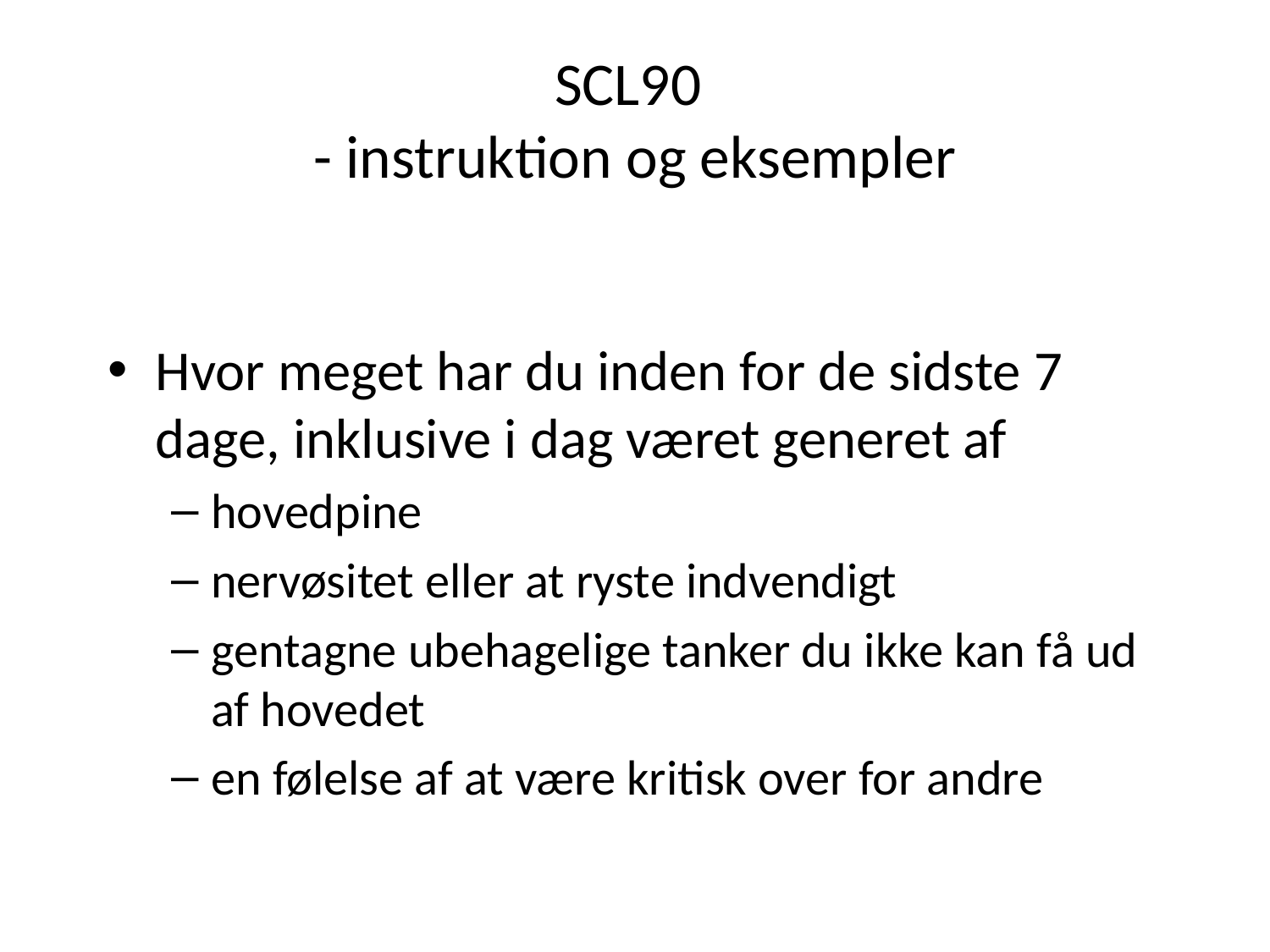

# SCL90 - instruktion og eksempler
Hvor meget har du inden for de sidste 7 dage, inklusive i dag været generet af
hovedpine
nervøsitet eller at ryste indvendigt
gentagne ubehagelige tanker du ikke kan få ud af hovedet
en følelse af at være kritisk over for andre